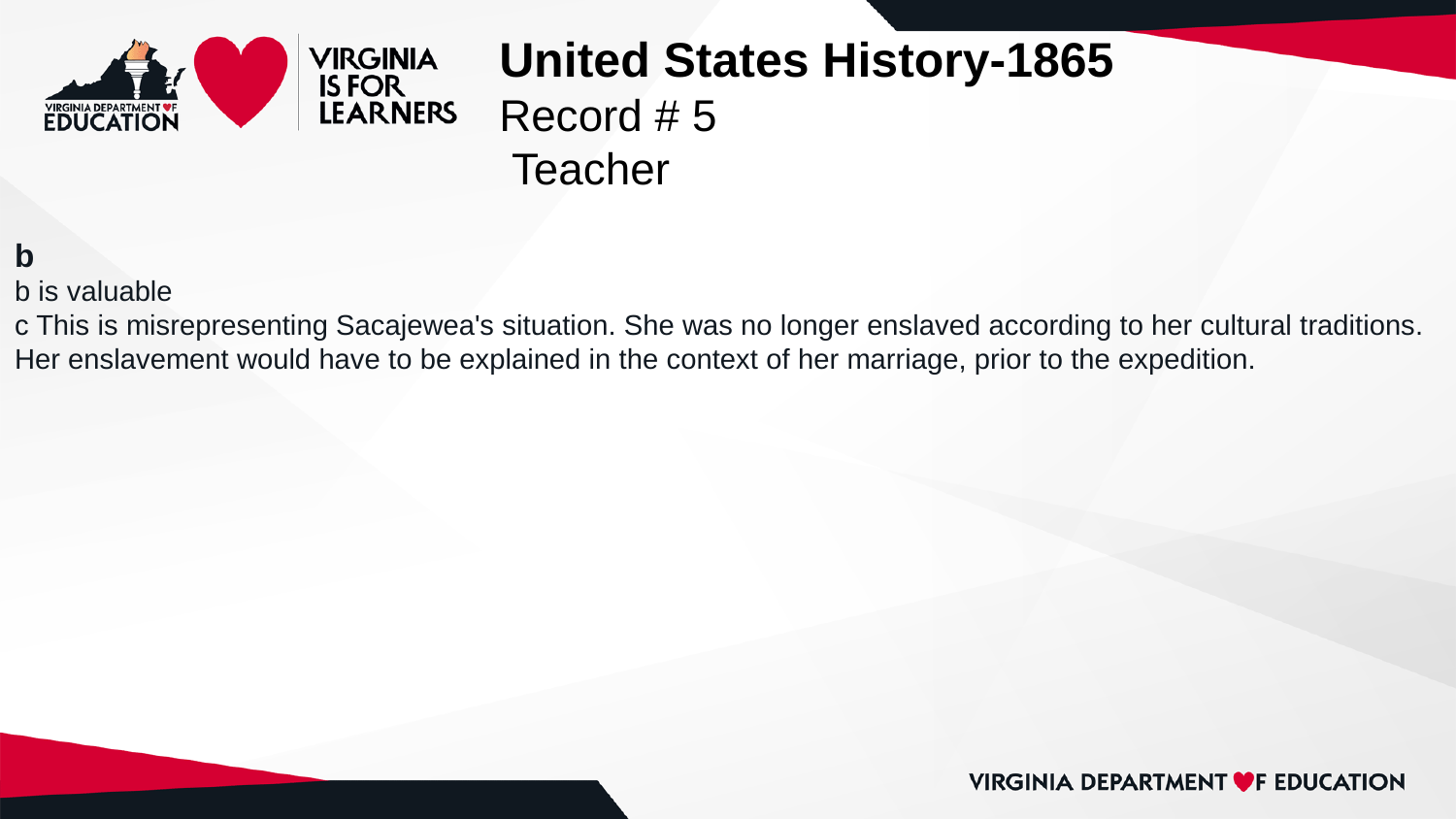

# United States History-1865
Record # 5
 Teacher

b
b is valuable
c This is misrepresenting Sacajewea's situation. She was no longer enslaved according to her cultural traditions. Her enslavement would have to be explained in the context of her marriage, prior to the expedition.